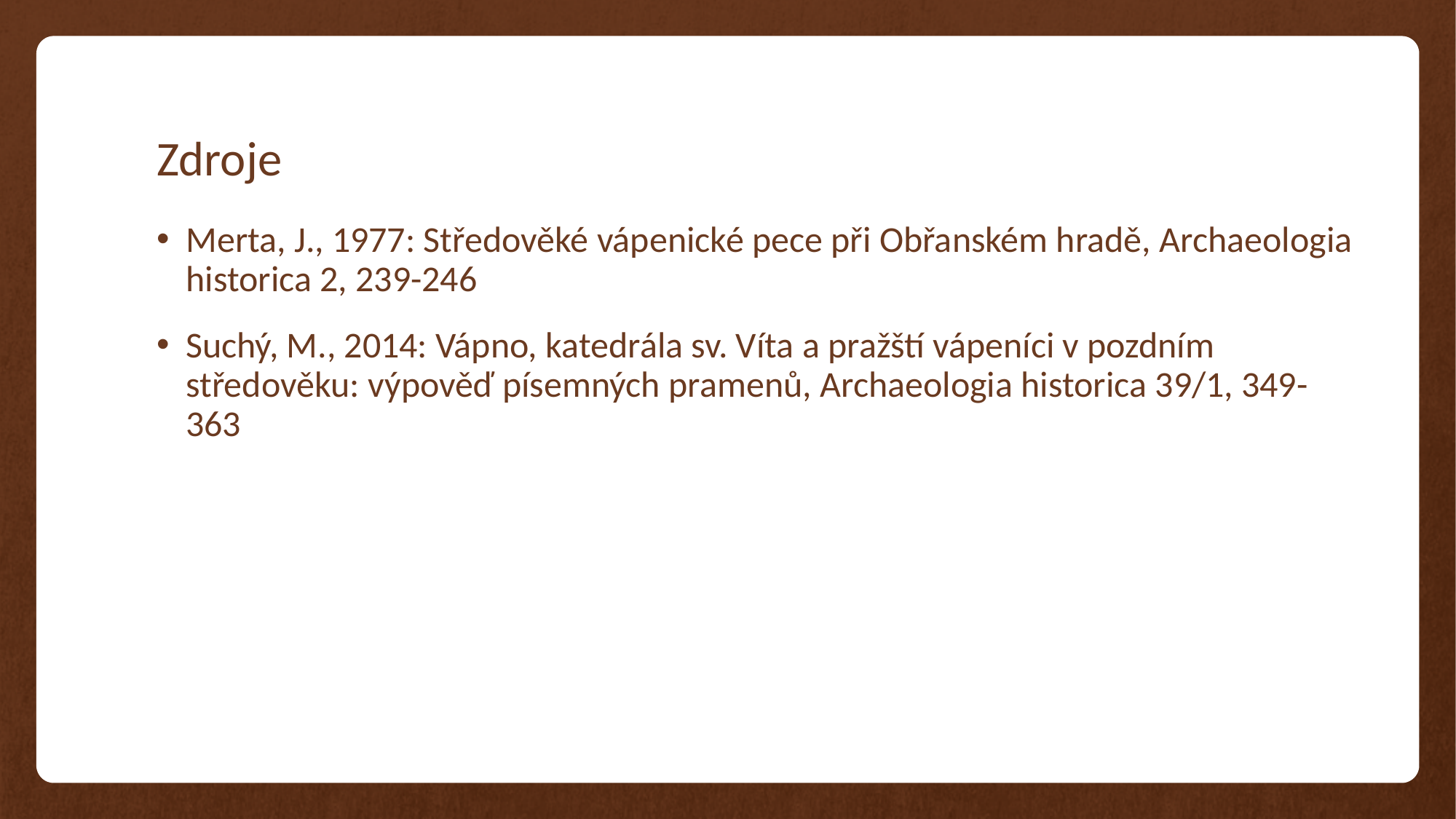

# Zdroje
Merta, J., 1977: Středověké vápenické pece při Obřanském hradě, Archaeologia historica 2, 239-246
Suchý, M., 2014: Vápno, katedrála sv. Víta a pražští vápeníci v pozdním středověku: výpověď písemných pramenů, Archaeologia historica 39/1, 349-363